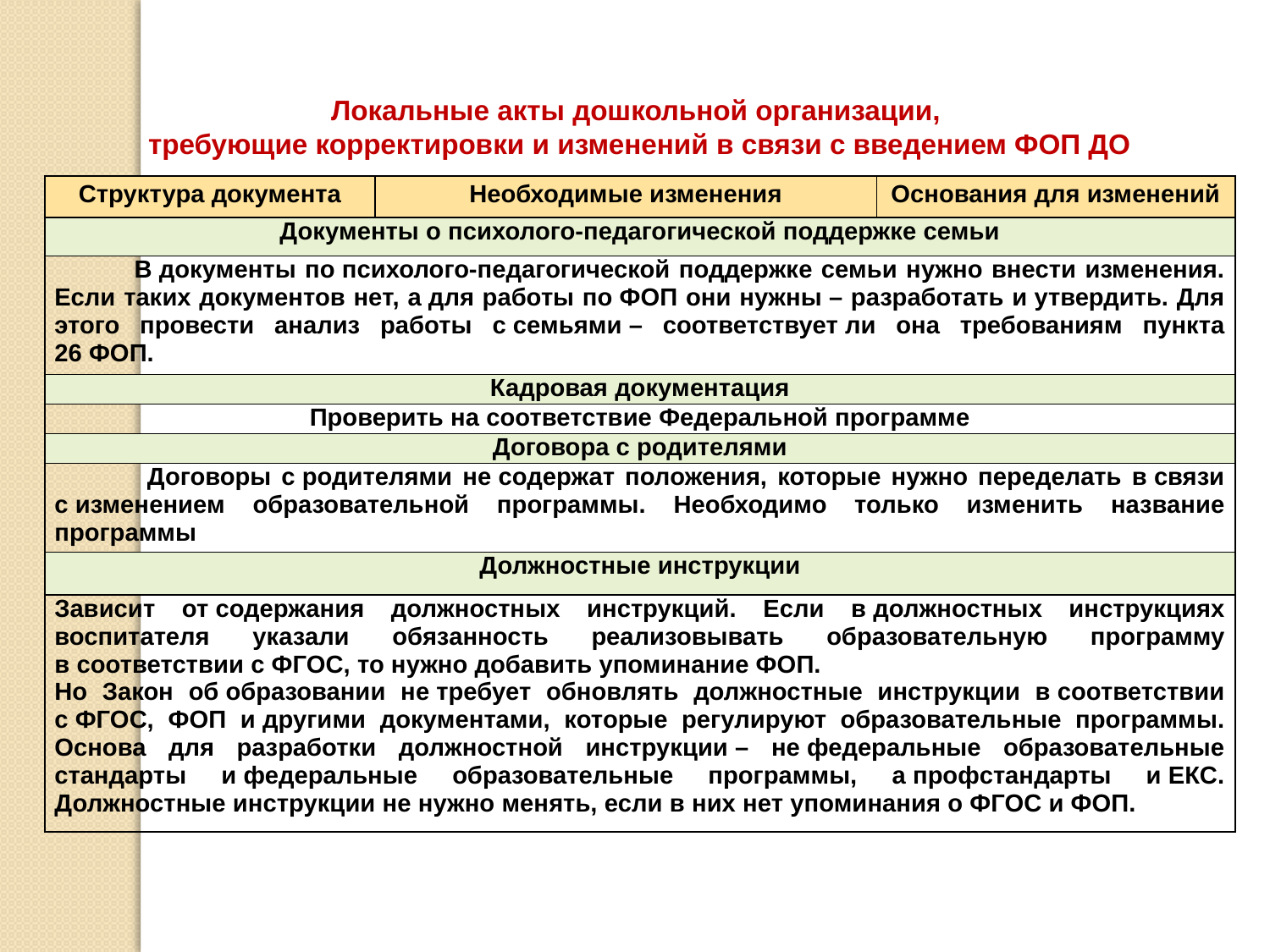

Локальные акты дошкольной организации,
требующие корректировки и изменений в связи с введением ФОП ДО

| Структура документа | Необходимые изменения | Основания для изменений |
| --- | --- | --- |
| Документы о психолого-педагогической поддержке семьи |  |  |
| В документы по психолого-педагогической поддержке семьи нужно внести изменения. Если таких документов нет, а для работы по ФОП они нужны – разработать и утвердить. Для этого провести анализ работы с семьями – соответствует ли она требованиям пункта 26 ФОП. |  |  |
| Кадровая документация |  |  |
| Проверить на соответствие Федеральной программе |  |  |
| Договора с родителями |  |  |
| Договоры с родителями не содержат положения, которые нужно переделать в связи с изменением образовательной программы. Необходимо только изменить название программы |  |  |
| Должностные инструкции |  |  |
| Зависит от содержания должностных инструкций. Если в должностных инструкциях воспитателя указали обязанность реализовывать образовательную программу в соответствии с ФГОС, то нужно добавить упоминание ФОП. Но Закон об образовании не требует обновлять должностные инструкции в соответствии с ФГОС, ФОП и другими документами, которые регулируют образовательные программы. Основа для разработки должностной инструкции – не федеральные образовательные стандарты и федеральные образовательные программы, а профстандарты и ЕКС. Должностные инструкции не нужно менять, если в них нет упоминания о ФГОС и ФОП. |  |  |